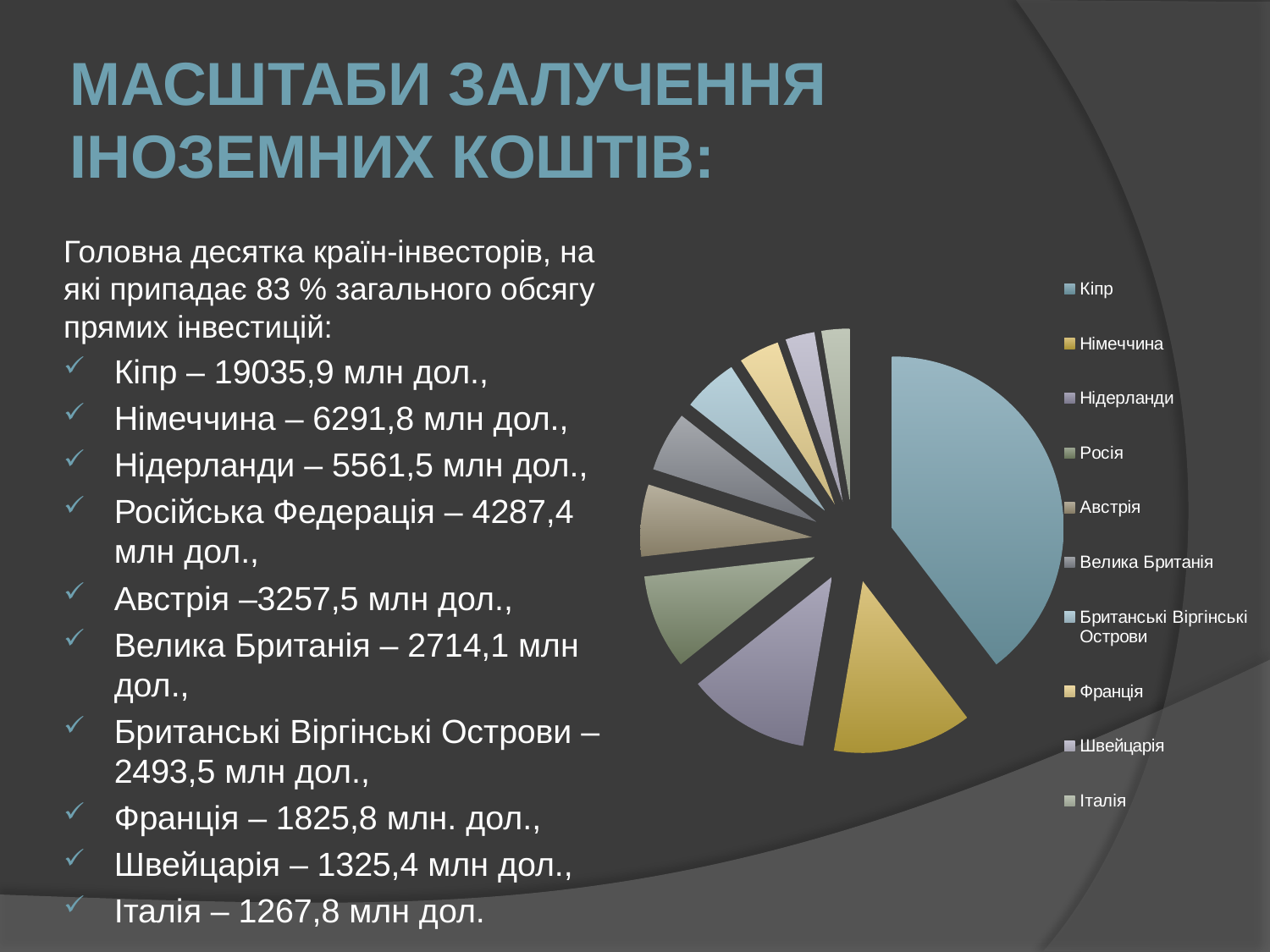

# Масштаби залучення іноземних коштів:

### Chart

| Category |  |
|---|---|
| Кіпр | 19035.9 |
| Німеччина | 6291.8 |
| Нідерланди | 5561.5 |
| Росія | 4287.4 |
| Австрія | 3257.5 |
| Велика Британія  | 2714.1 |
| Британські Віргінські Острови  | 2493.5 |
| Франція  | 1825.8 |
| Швейцарія | 1325.4 |
| Італія | 1267.8 |
Головна десятка країн-інвесторів, на які припадає 83 % загального обсягу прямих інвестицій:
Кіпр – 19035,9 млн дол.,
Німеччина – 6291,8 млн дол.,
Нідерланди – 5561,5 млн дол.,
Російська Федерація – 4287,4 млн дол.,
Австрія –3257,5 млн дол.,
Велика Британія – 2714,1 млн дол.,
Британські Віргінські Острови – 2493,5 млн дол.,
Франція – 1825,8 млн. дол.,
Швейцарія – 1325,4 млн дол.,
Італія – 1267,8 млн дол.